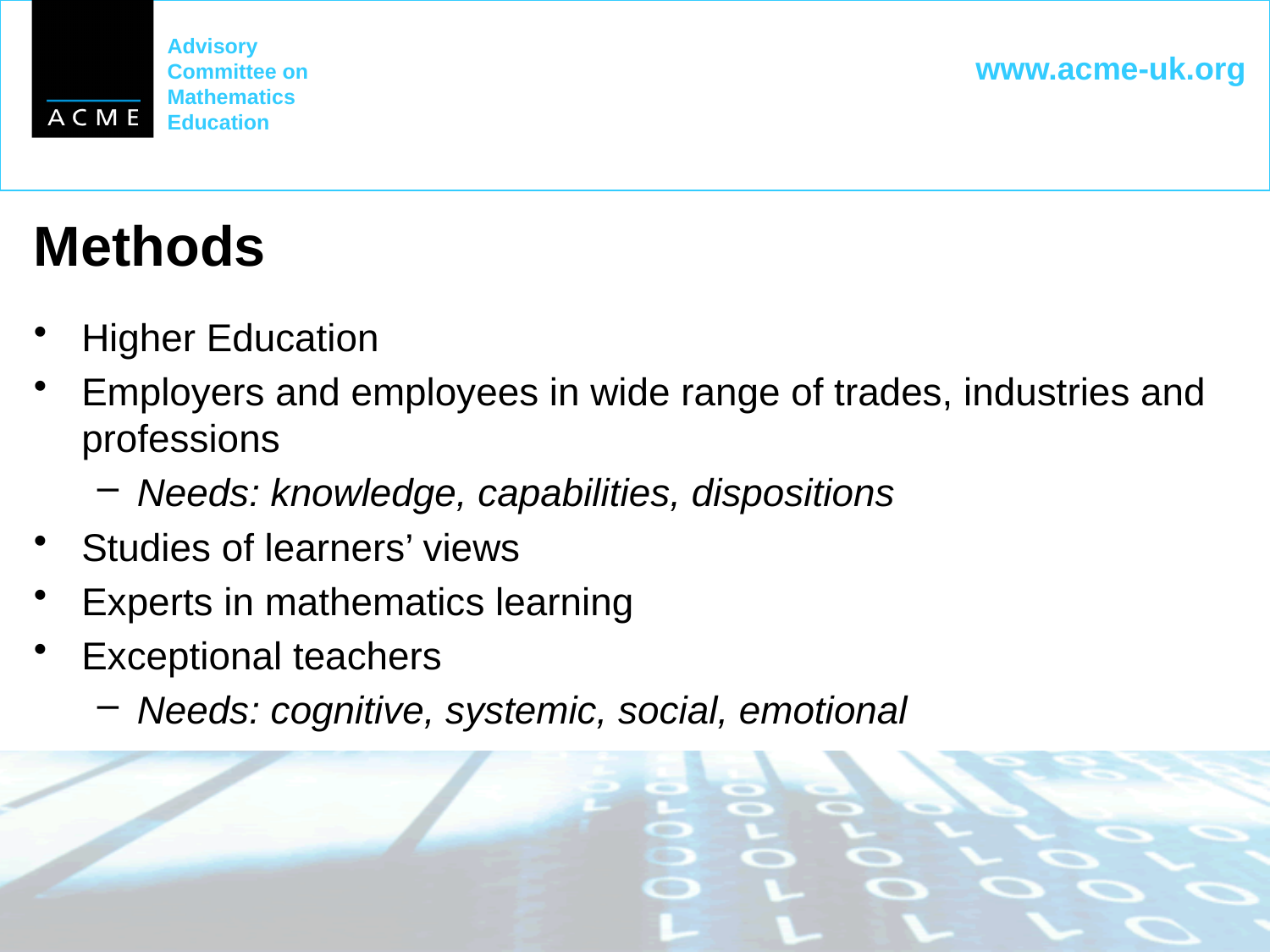

# Methods
Higher Education
Employers and employees in wide range of trades, industries and professions
Needs: knowledge, capabilities, dispositions
Studies of learners’ views
Experts in mathematics learning
Exceptional teachers
Needs: cognitive, systemic, social, emotional